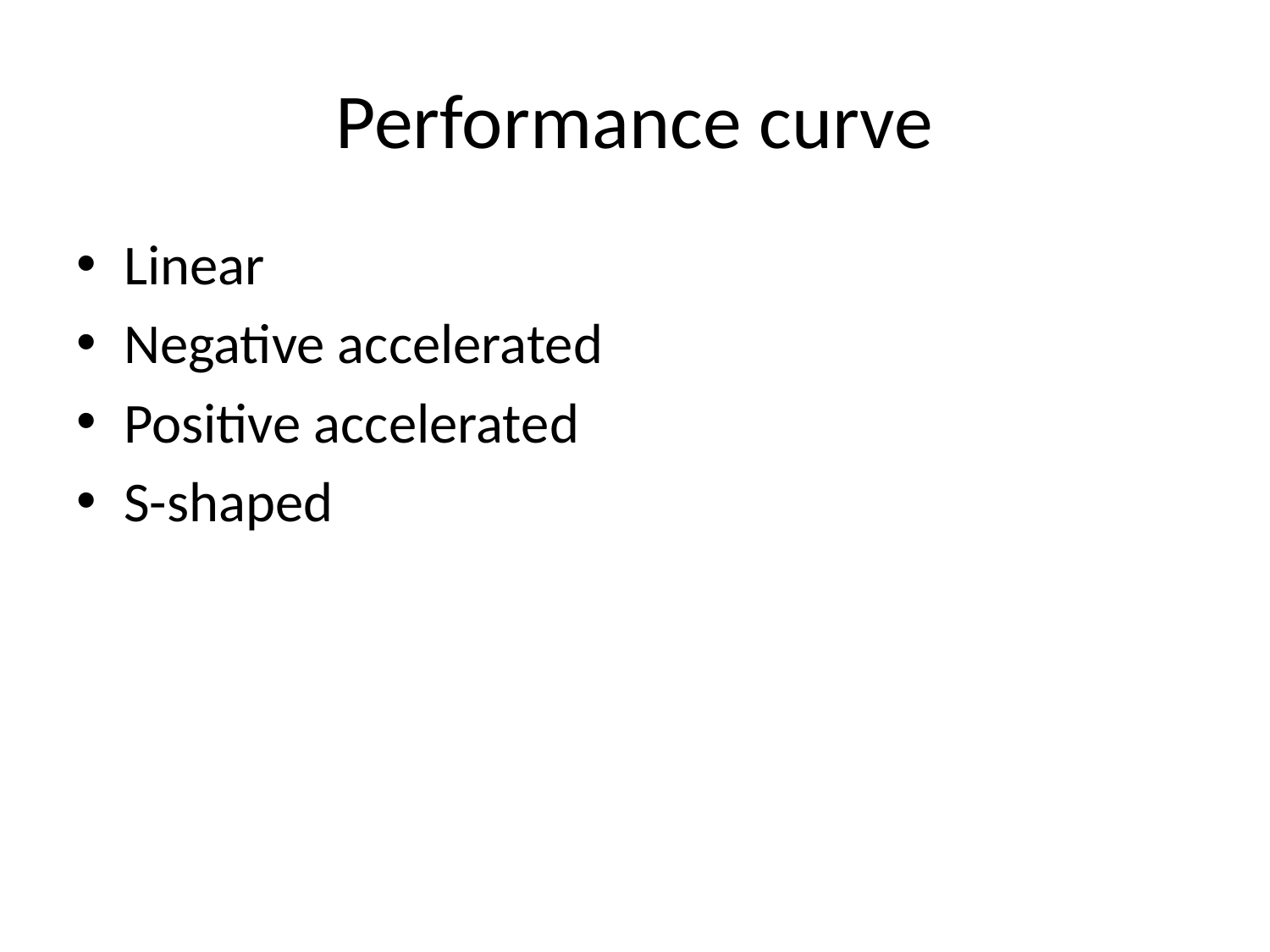

# Performance curve
Linear
Negative accelerated
Positive accelerated
S-shaped